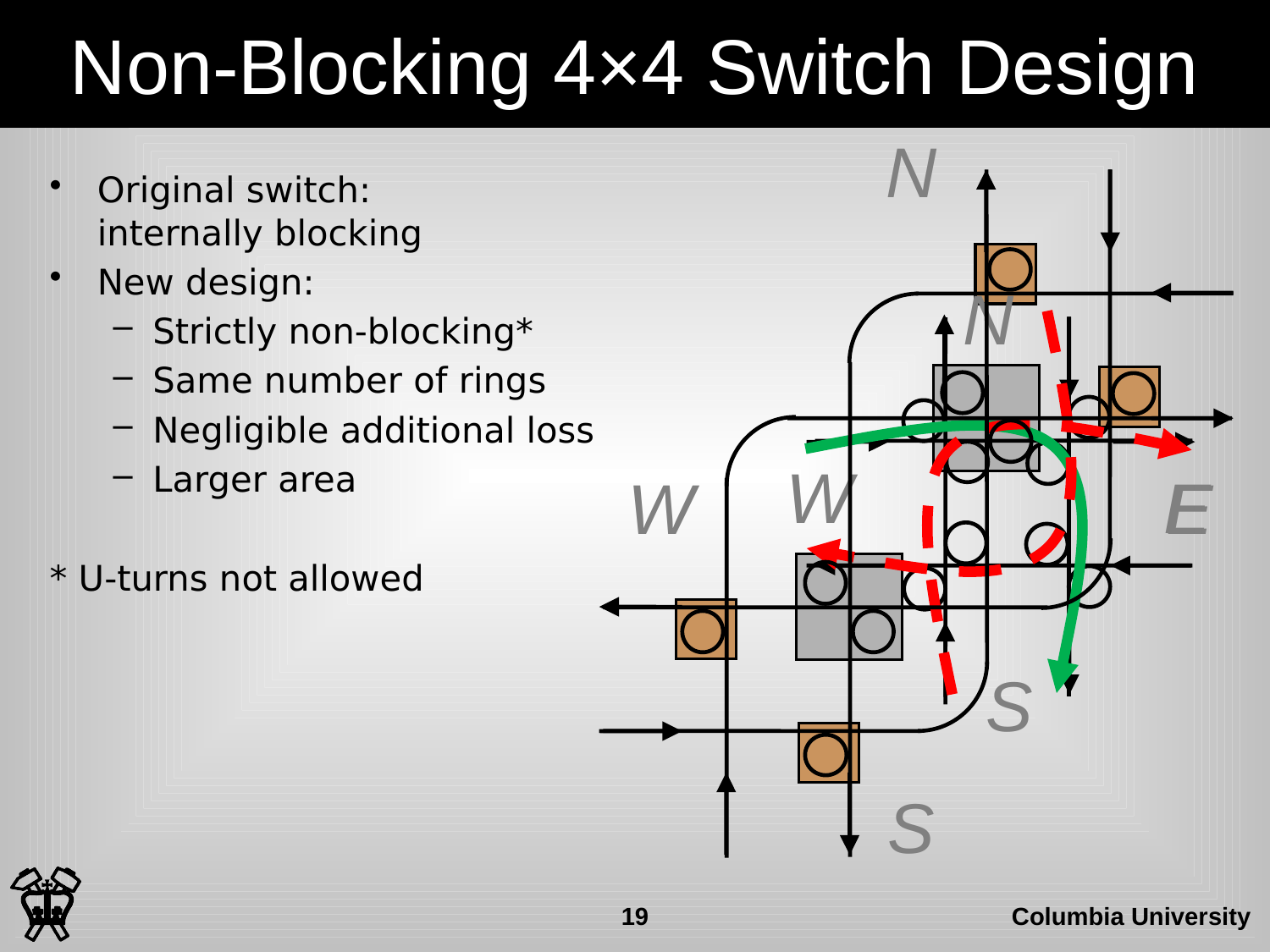

# Non-Blocking 4×4 Switch Design
N

W
E

S
Original switch:
internally blocking
New design:
Strictly non-blocking*
Same number of rings
Negligible additional loss
Larger area

* U-turns not allowed

N

W
E
S

Columbia University
19